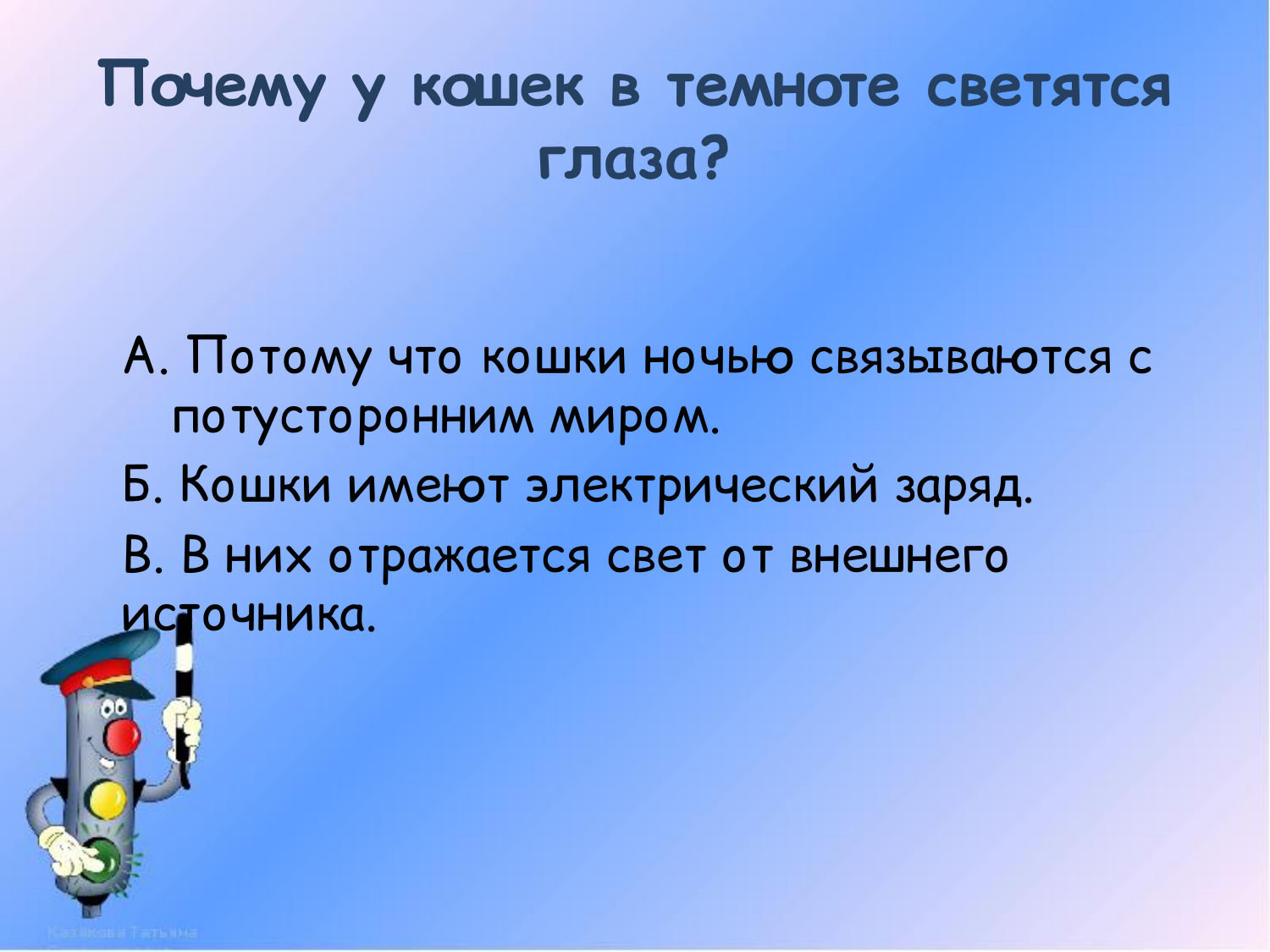

# Почему у кошек в темноте светятся глаза?
А. Потому что кошки ночью связываются с потусторонним миром.
Б. Кошки имеют электрический заряд.

В. В них отражается свет от внешнего источника.